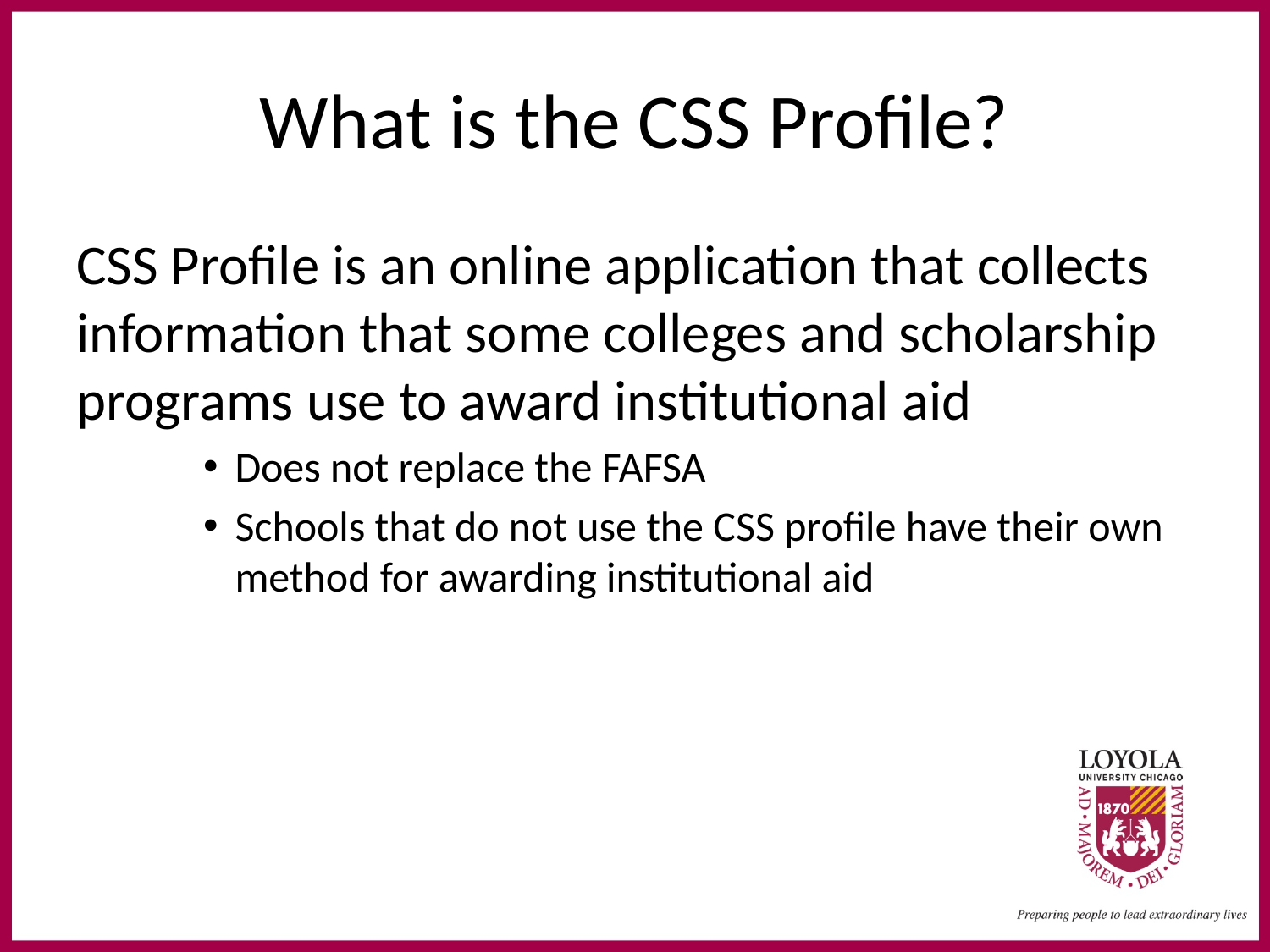

# What is the CSS Profile?
CSS Profile is an online application that collects information that some colleges and scholarship programs use to award institutional aid
Does not replace the FAFSA
Schools that do not use the CSS profile have their own method for awarding institutional aid